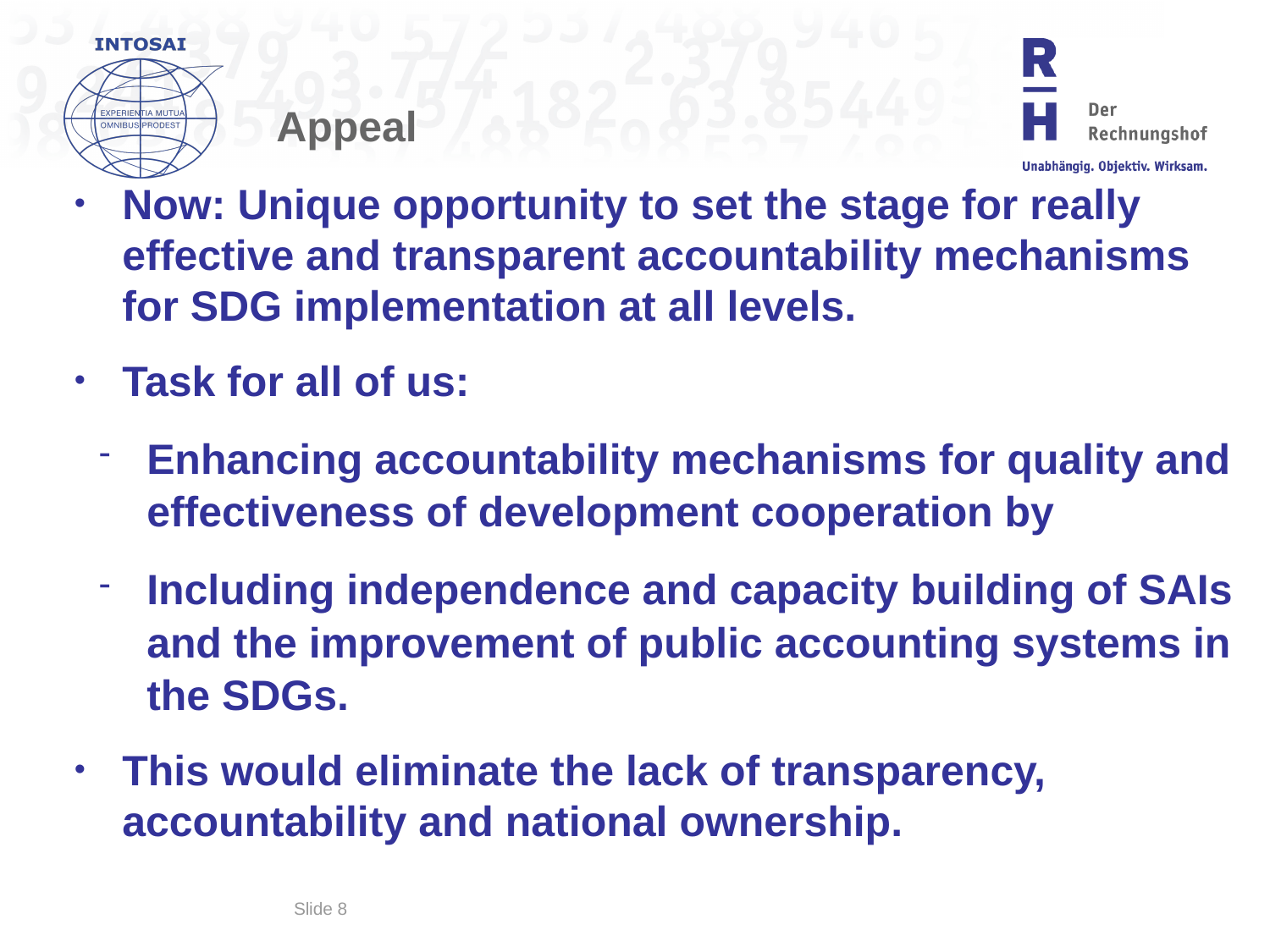

# Appeal
Now: Unique opportunity to set the stage for really effective and transparent accountability mechanisms for SDG implementation at all levels.
Task for all of us:
Enhancing accountability mechanisms for quality and effectiveness of development cooperation by
Including independence and capacity building of SAIs and the improvement of public accounting systems in the SDGs.
This would eliminate the lack of transparency, accountability and national ownership.

Slide 8